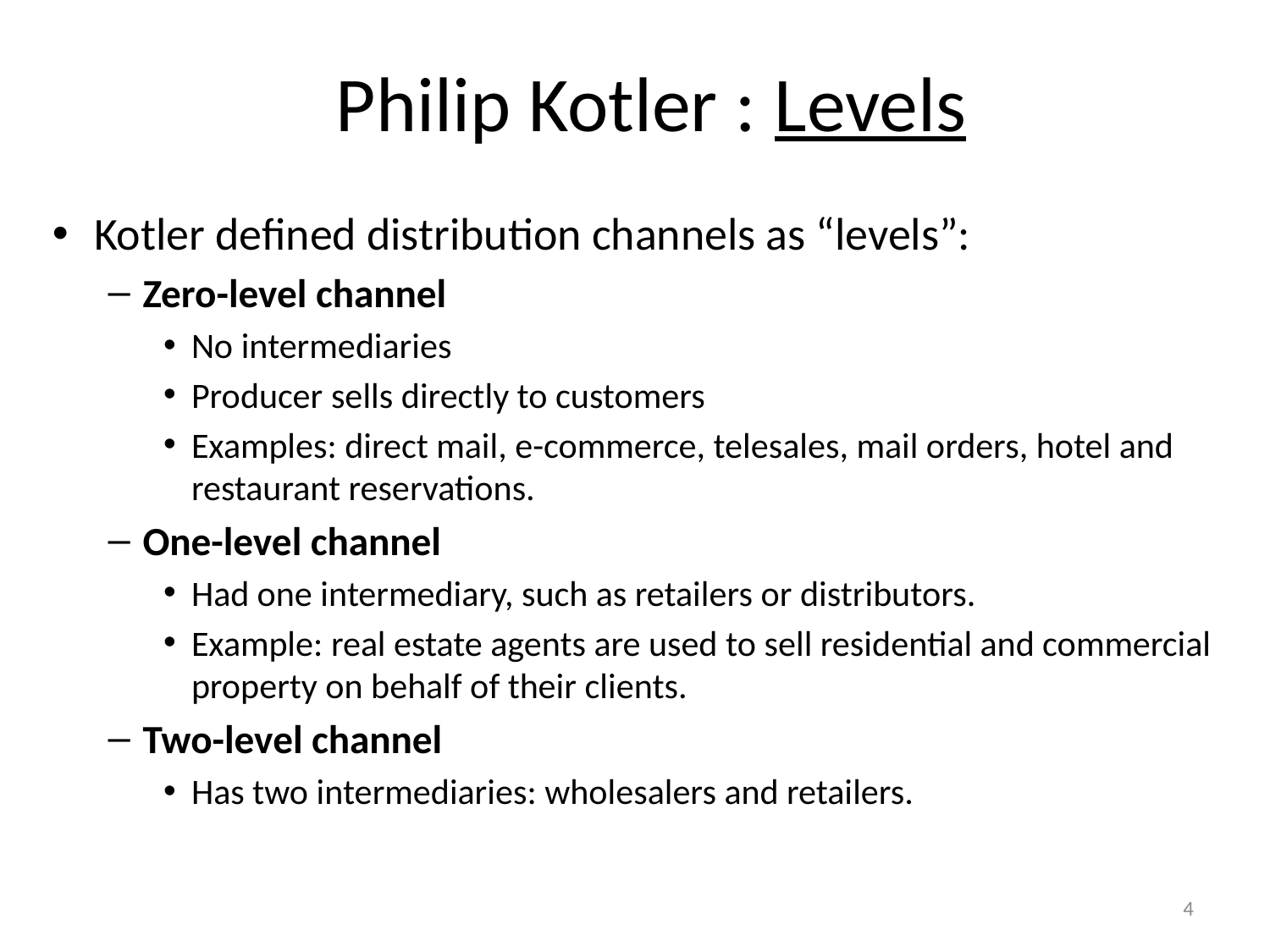

# Philip Kotler : Levels
Kotler defined distribution channels as “levels”:
Zero-level channel
No intermediaries
Producer sells directly to customers
Examples: direct mail, e-commerce, telesales, mail orders, hotel and restaurant reservations.
One-level channel
Had one intermediary, such as retailers or distributors.
Example: real estate agents are used to sell residential and commercial property on behalf of their clients.
Two-level channel
Has two intermediaries: wholesalers and retailers.

4